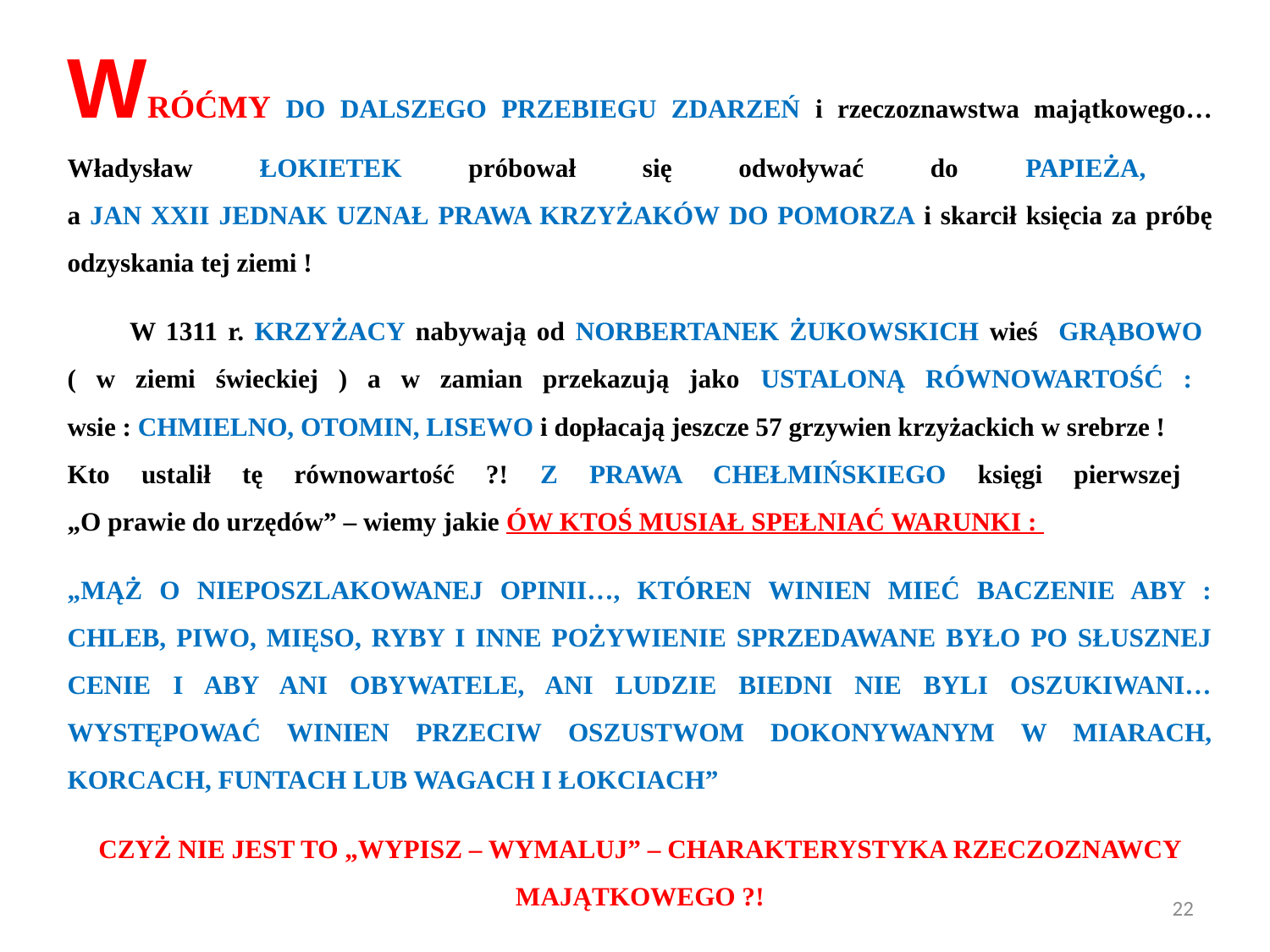

WRÓĆMY DO DALSZEGO PRZEBIEGU ZDARZEŃ i rzeczoznawstwa majątkowego… Władysław ŁOKIETEK próbował się odwoływać do PAPIEŻA,
a JAN XXII JEDNAK UZNAŁ PRAWA KRZYŻAKÓW DO POMORZA i skarcił księcia za próbę odzyskania tej ziemi !
	W 1311 r. KRZYŻACY nabywają od NORBERTANEK ŻUKOWSKICH wieś  GRĄBOWO
( w ziemi świeckiej ) a w zamian przekazują jako USTALONĄ RÓWNOWARTOŚĆ :
wsie : CHMIELNO, OTOMIN, LISEWO i dopłacają jeszcze 57 grzywien krzyżackich w srebrze !
Kto ustalił tę równowartość ?! Z PRAWA CHEŁMIŃSKIEGO księgi pierwszej
„O prawie do urzędów” – wiemy jakie ÓW KTOŚ MUSIAŁ SPEŁNIAĆ WARUNKI :
„MĄŻ O NIEPOSZLAKOWANEJ OPINII…, KTÓREN WINIEN MIEĆ BACZENIE ABY : CHLEB, PIWO, MIĘSO, RYBY I INNE POŻYWIENIE SPRZEDAWANE BYŁO PO SŁUSZNEJ CENIE I ABY ANI OBYWATELE, ANI LUDZIE BIEDNI NIE BYLI OSZUKIWANI… WYSTĘPOWAĆ WINIEN PRZECIW OSZUSTWOM DOKONYWANYM W MIARACH, KORCACH, FUNTACH LUB WAGACH I ŁOKCIACH”
CZYŻ NIE JEST TO „WYPISZ – WYMALUJ” – CHARAKTERYSTYKA RZECZOZNAWCY MAJĄTKOWEGO ?!

22